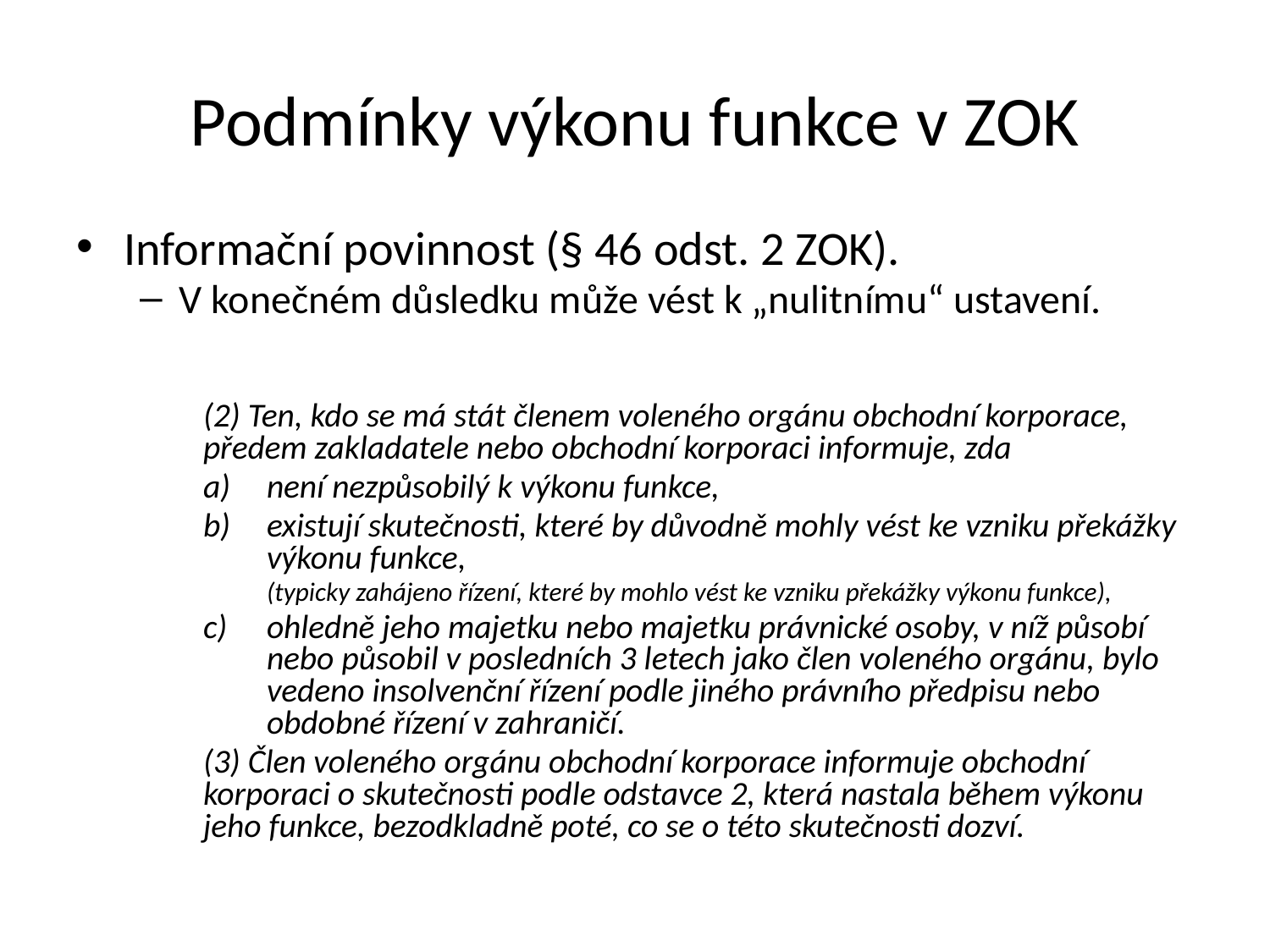

Podmínky výkonu funkce v ZOK
Informační povinnost (§ 46 odst. 2 ZOK).
V konečném důsledku může vést k „nulitnímu“ ustavení.

(2) Ten, kdo se má stát členem voleného orgánu obchodní korporace, předem zakladatele nebo obchodní korporaci informuje, zda
není nezpůsobilý k výkonu funkce,
existují skutečnosti, které by důvodně mohly vést ke vzniku překážky výkonu funkce,
(typicky zahájeno řízení, které by mohlo vést ke vzniku překážky výkonu funkce),
ohledně jeho majetku nebo majetku právnické osoby, v níž působí nebo působil v posledních 3 letech jako člen voleného orgánu, bylo vedeno insolvenční řízení podle jiného právního předpisu nebo obdobné řízení v zahraničí.
(3) Člen voleného orgánu obchodní korporace informuje obchodní korporaci o skutečnosti podle odstavce 2, která nastala během výkonu jeho funkce, bezodkladně poté, co se o této skutečnosti dozví.